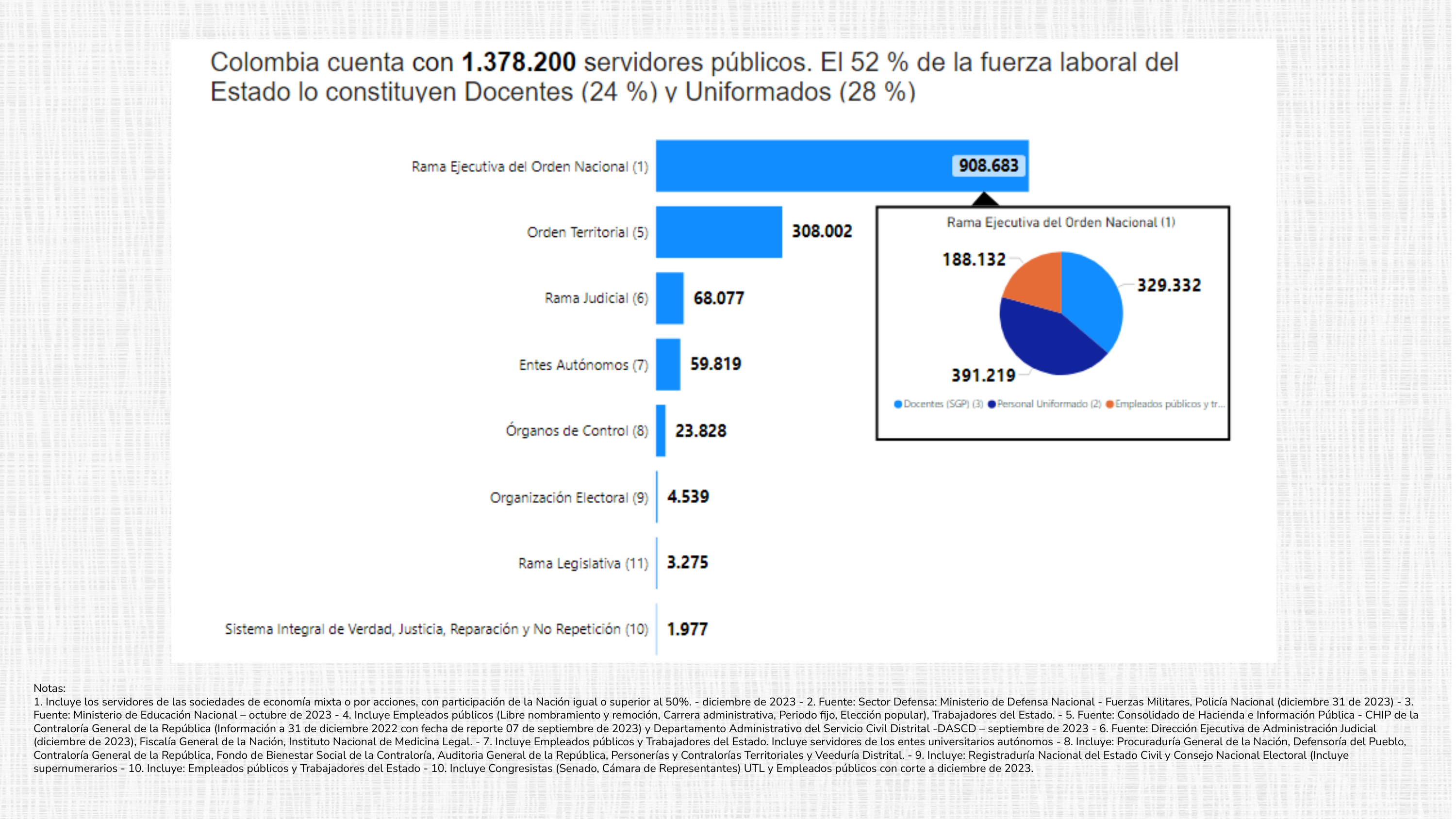

Notas:
1. Incluye los servidores de las sociedades de economía mixta o por acciones, con participación de la Nación igual o superior al 50%. - diciembre de 2023 - 2. Fuente: Sector Defensa: Ministerio de Defensa Nacional - Fuerzas Militares, Policía Nacional (diciembre 31 de 2023) - 3. Fuente: Ministerio de Educación Nacional – octubre de 2023 - 4. Incluye Empleados públicos (Libre nombramiento y remoción, Carrera administrativa, Periodo fijo, Elección popular), Trabajadores del Estado. - 5. Fuente: Consolidado de Hacienda e Información Pública - CHIP de la Contraloría General de la República (Información a 31 de diciembre 2022 con fecha de reporte 07 de septiembre de 2023) y Departamento Administrativo del Servicio Civil Distrital -DASCD – septiembre de 2023 - 6. Fuente: Dirección Ejecutiva de Administración Judicial (diciembre de 2023), Fiscalía General de la Nación, Instituto Nacional de Medicina Legal. - 7. Incluye Empleados públicos y Trabajadores del Estado. Incluye servidores de los entes universitarios autónomos - 8. Incluye: Procuraduría General de la Nación, Defensoría del Pueblo, Contraloría General de la República, Fondo de Bienestar Social de la Contraloría, Auditoria General de la República, Personerías y Contralorías Territoriales y Veeduría Distrital. - 9. Incluye: Registraduría Nacional del Estado Civil y Consejo Nacional Electoral (Incluye supernumerarios - 10. Incluye: Empleados públicos y Trabajadores del Estado - 10. Incluye Congresistas (Senado, Cámara de Representantes) UTL y Empleados públicos con corte a diciembre de 2023.